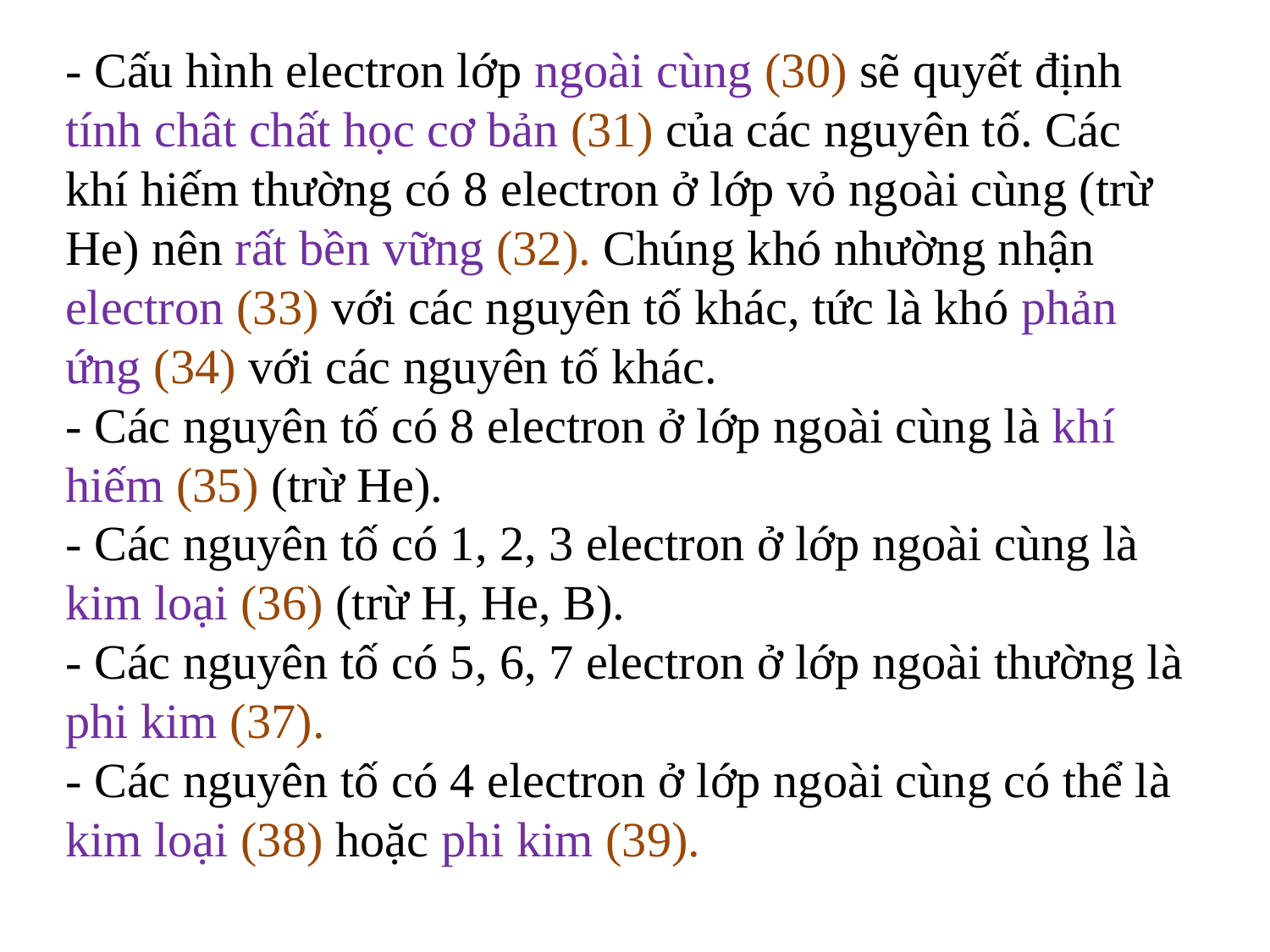

- Cấu hình electron lớp ngoài cùng (30) sẽ quyết định tính chât chất học cơ bản (31) của các nguyên tố. Các khí hiếm thường có 8 electron ở lớp vỏ ngoài cùng (trừ He) nên rất bền vững (32). Chúng khó nhường nhận electron (33) với các nguyên tố khác, tức là khó phản ứng (34) với các nguyên tố khác.
- Các nguyên tố có 8 electron ở lớp ngoài cùng là khí hiếm (35) (trừ He).
- Các nguyên tố có 1, 2, 3 electron ở lớp ngoài cùng là kim loại (36) (trừ H, He, B).
- Các nguyên tố có 5, 6, 7 electron ở lớp ngoài thường là phi kim (37).
- Các nguyên tố có 4 electron ở lớp ngoài cùng có thể là kim loại (38) hoặc phi kim (39).